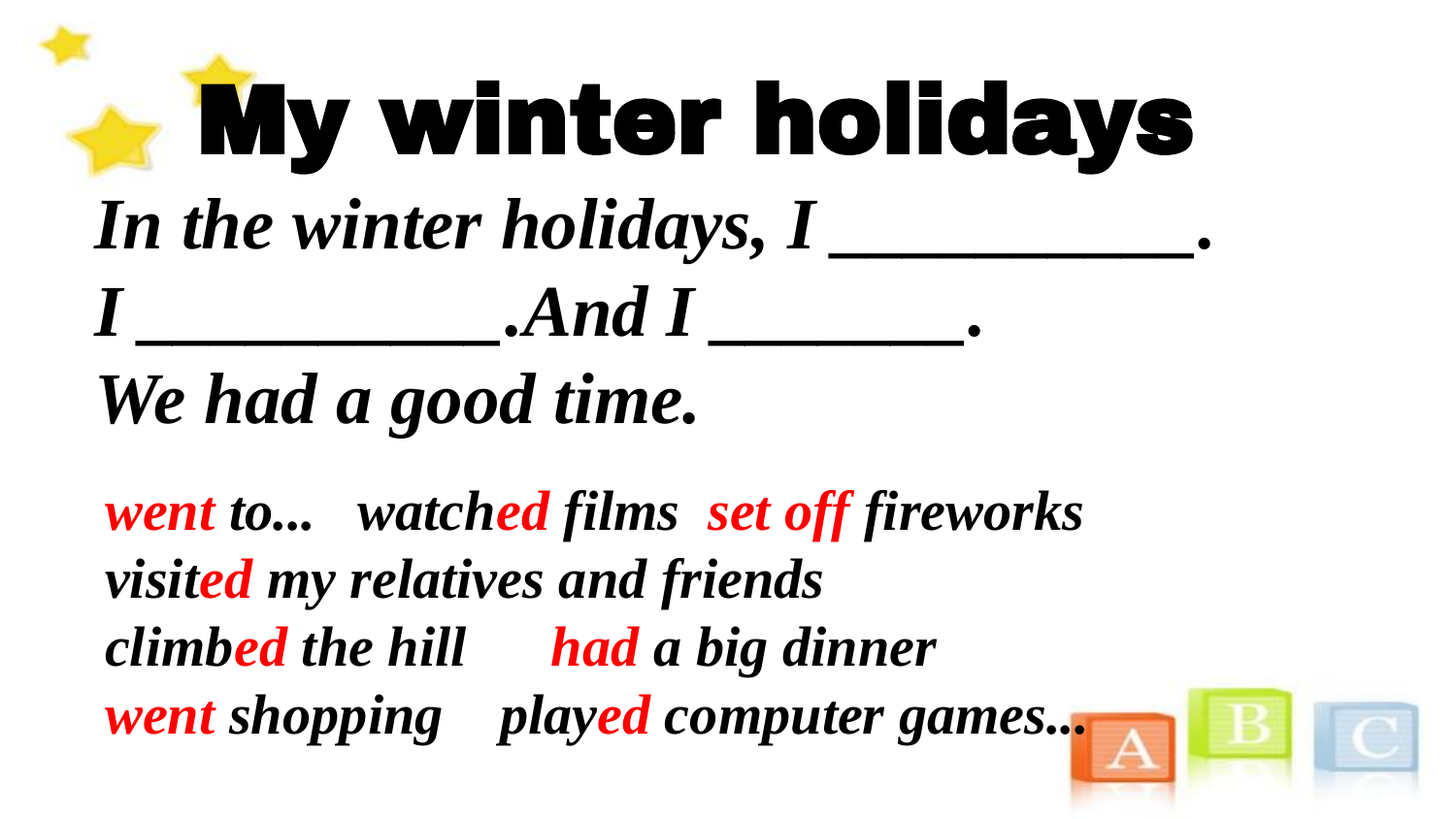

My winter holidays
In the winter holidays, I __________.
I __________.And I _______.
We had a good time.
went to...   watched films  set off fireworks
visited my relatives and friends
climbed the hill      had a big dinner
went shopping    played computer games...